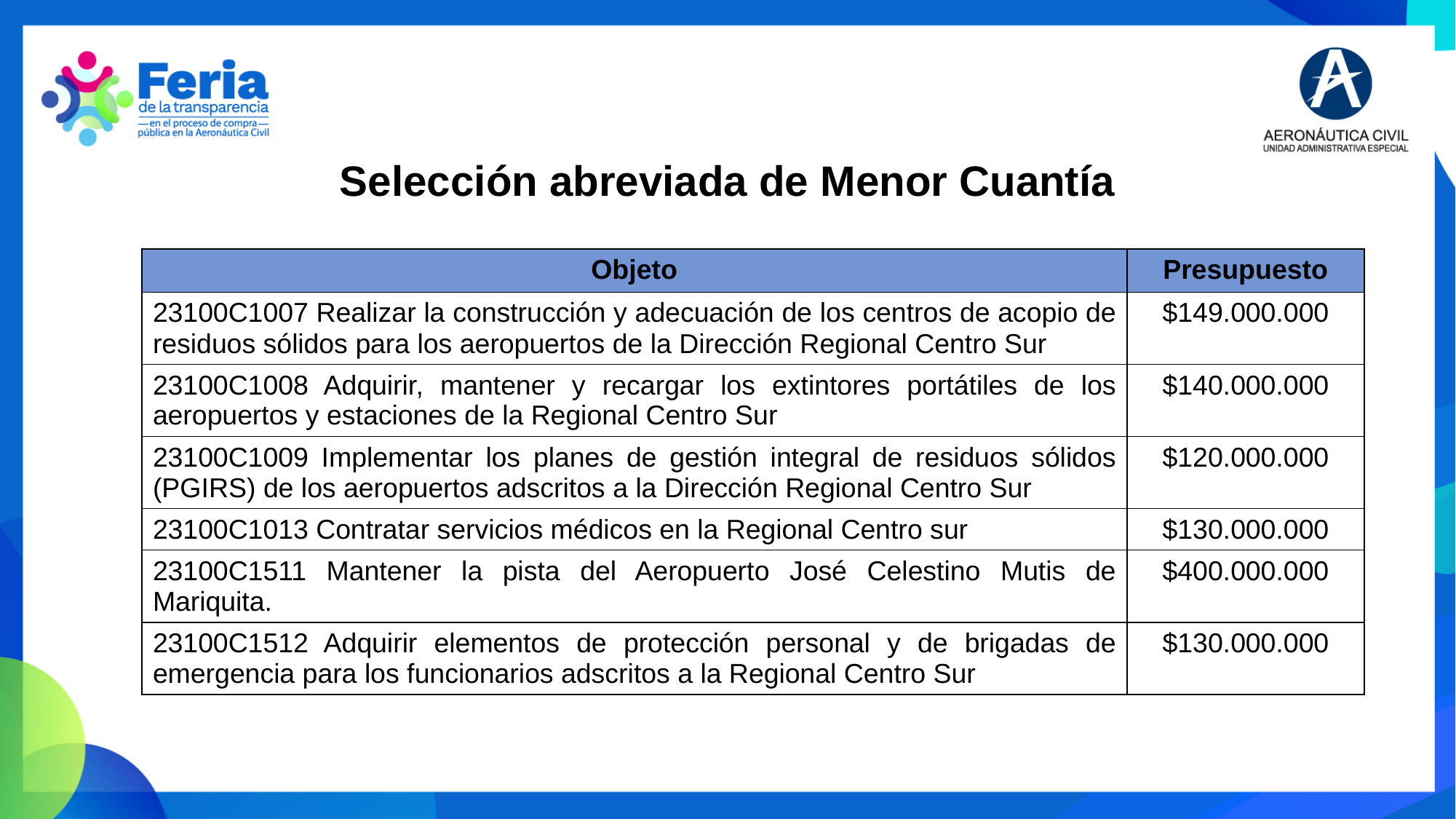

Selección abreviada de Menor Cuantía
| Objeto | Presupuesto |
| --- | --- |
| 23100C1007 Realizar la construcción y adecuación de los centros de acopio de residuos sólidos para los aeropuertos de la Dirección Regional Centro Sur | $149.000.000 |
| 23100C1008 Adquirir, mantener y recargar los extintores portátiles de los aeropuertos y estaciones de la Regional Centro Sur | $140.000.000 |
| 23100C1009 Implementar los planes de gestión integral de residuos sólidos (PGIRS) de los aeropuertos adscritos a la Dirección Regional Centro Sur | $120.000.000 |
| 23100C1013 Contratar servicios médicos en la Regional Centro sur | $130.000.000 |
| 23100C1511 Mantener la pista del Aeropuerto José Celestino Mutis de Mariquita. | $400.000.000 |
| 23100C1512 Adquirir elementos de protección personal y de brigadas de emergencia para los funcionarios adscritos a la Regional Centro Sur | $130.000.000 |